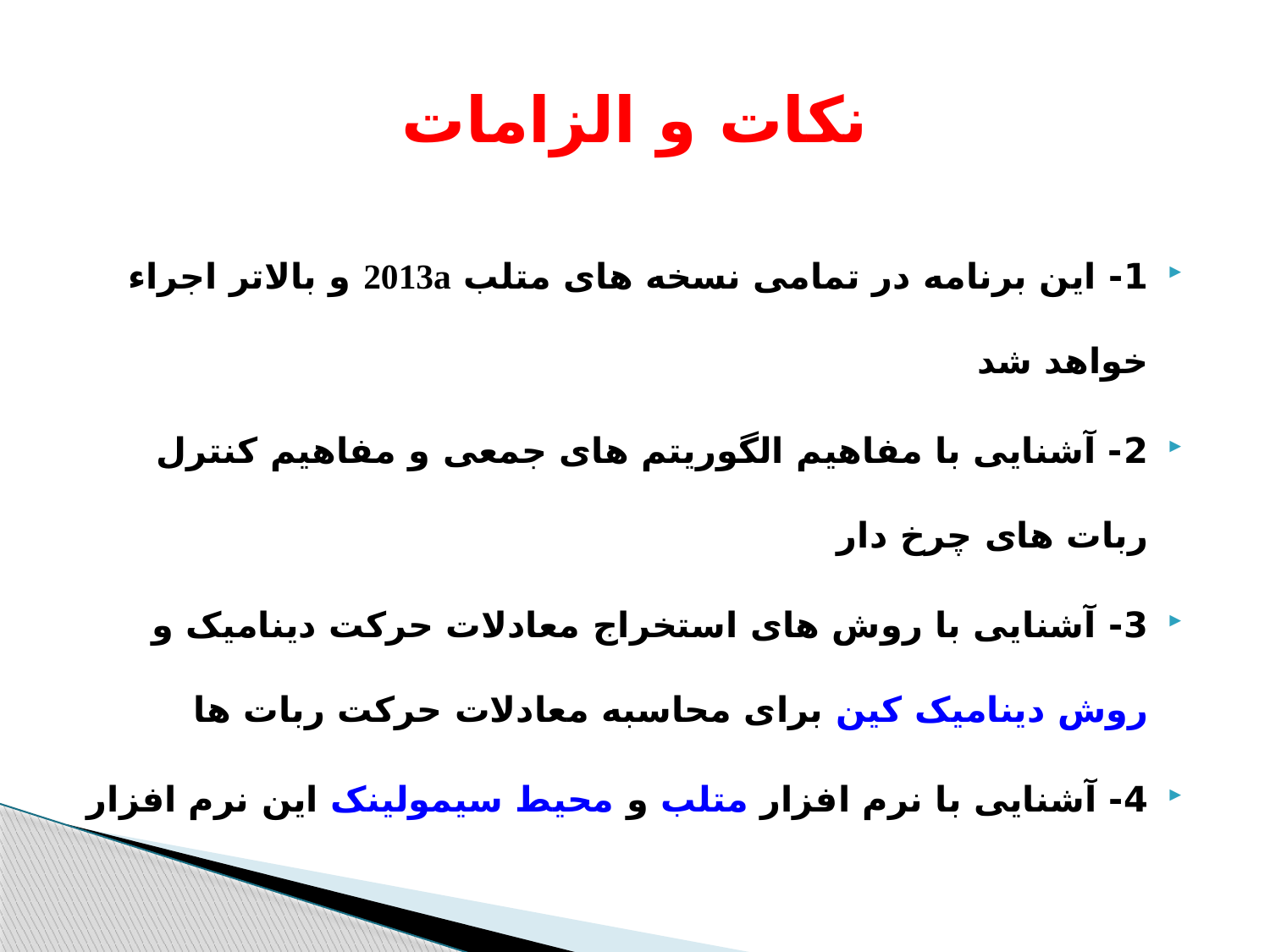

# نکات و الزامات
1- این برنامه در تمامی نسخه های متلب 2013a و بالاتر اجراء خواهد شد
2- آشنایی با مفاهیم الگوریتم های جمعی و مفاهیم کنترل ربات های چرخ دار
3- آشنایی با روش های استخراج معادلات حرکت دینامیک و روش دینامیک کین برای محاسبه معادلات حرکت ربات ها
4- آشنایی با نرم افزار متلب و محیط سیمولینک این نرم افزار